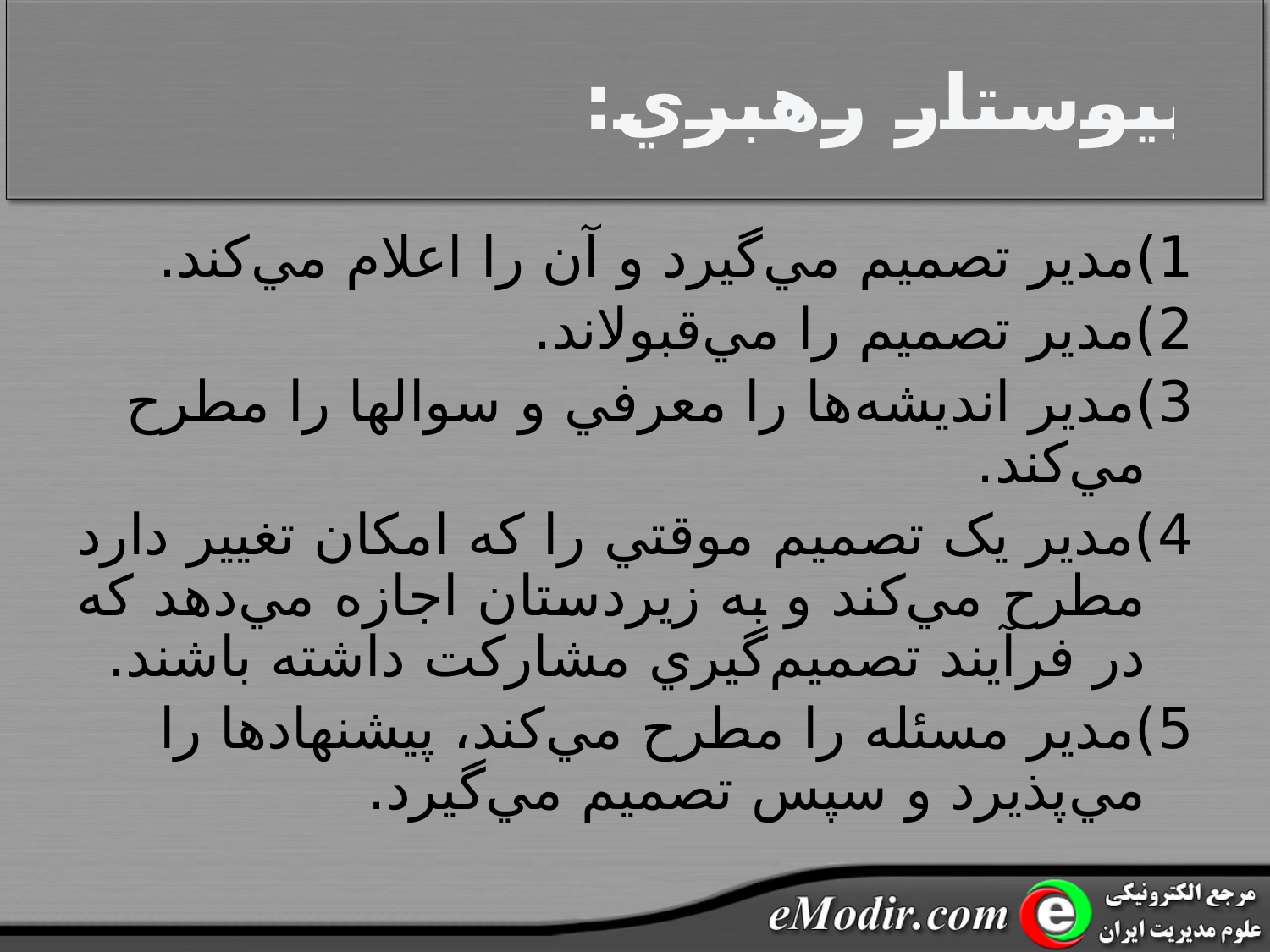

# پيوستار رهبري:
1)مدير تصميم مي‌گيرد و آن را اعلام مي‌کند.
2)مدير تصميم را مي‌قبولاند.
3)مدير انديشه‌ها را معرفي و سوالها را مطرح مي‌کند.
4)مدير يک تصميم موقتي را که امکان تغيير دارد مطرح مي‌کند و به زيردستان اجازه مي‌دهد که در فرآيند تصميم‌گيري مشارکت داشته باشند.
5)مدير مسئله را مطرح مي‌کند، پيشنهادها را مي‌پذيرد و سپس تصميم مي‌گيرد.